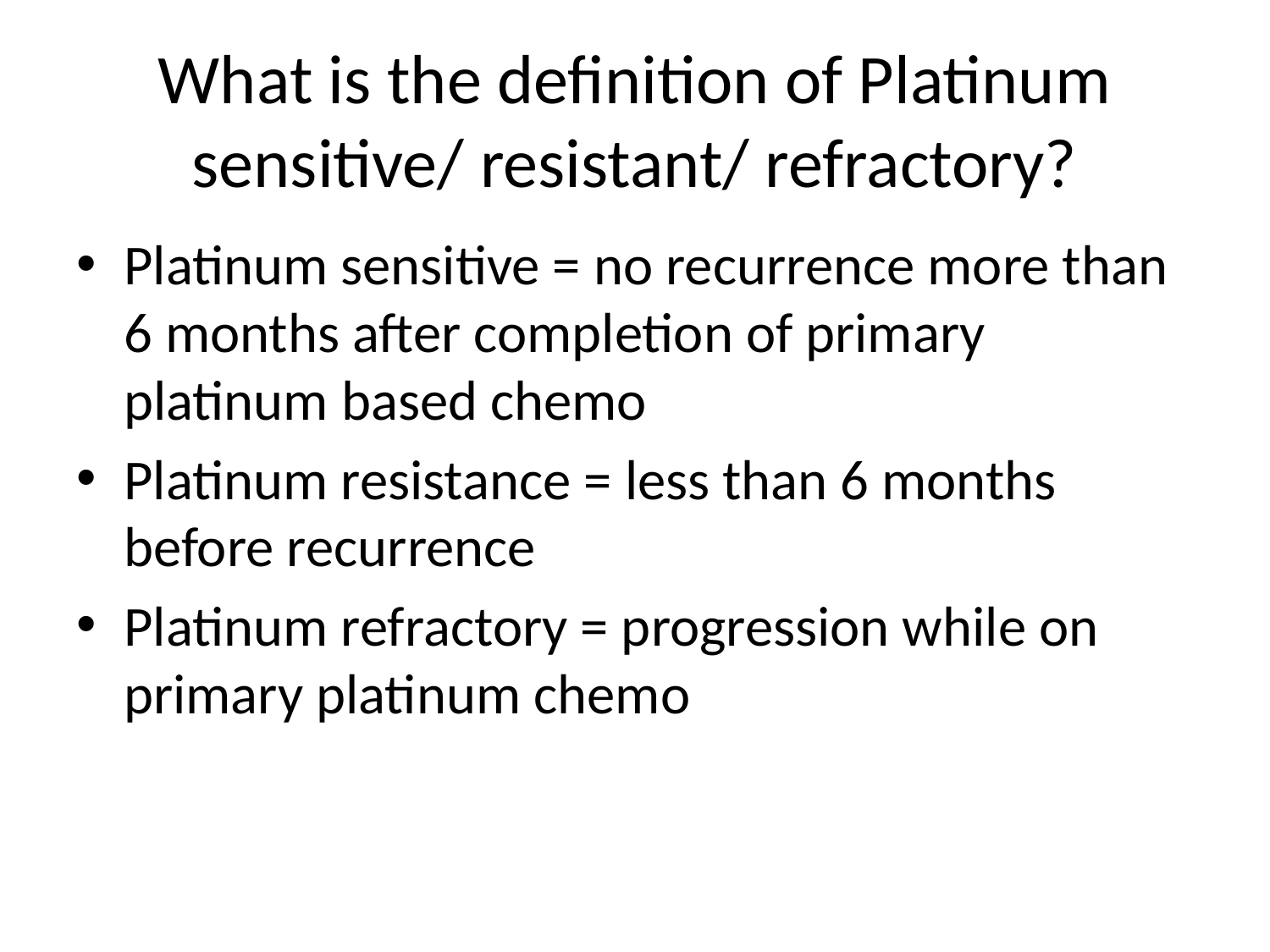

# What is the definition of Platinum sensitive/ resistant/ refractory?
Platinum sensitive = no recurrence more than 6 months after completion of primary platinum based chemo
Platinum resistance = less than 6 months before recurrence
Platinum refractory = progression while on primary platinum chemo